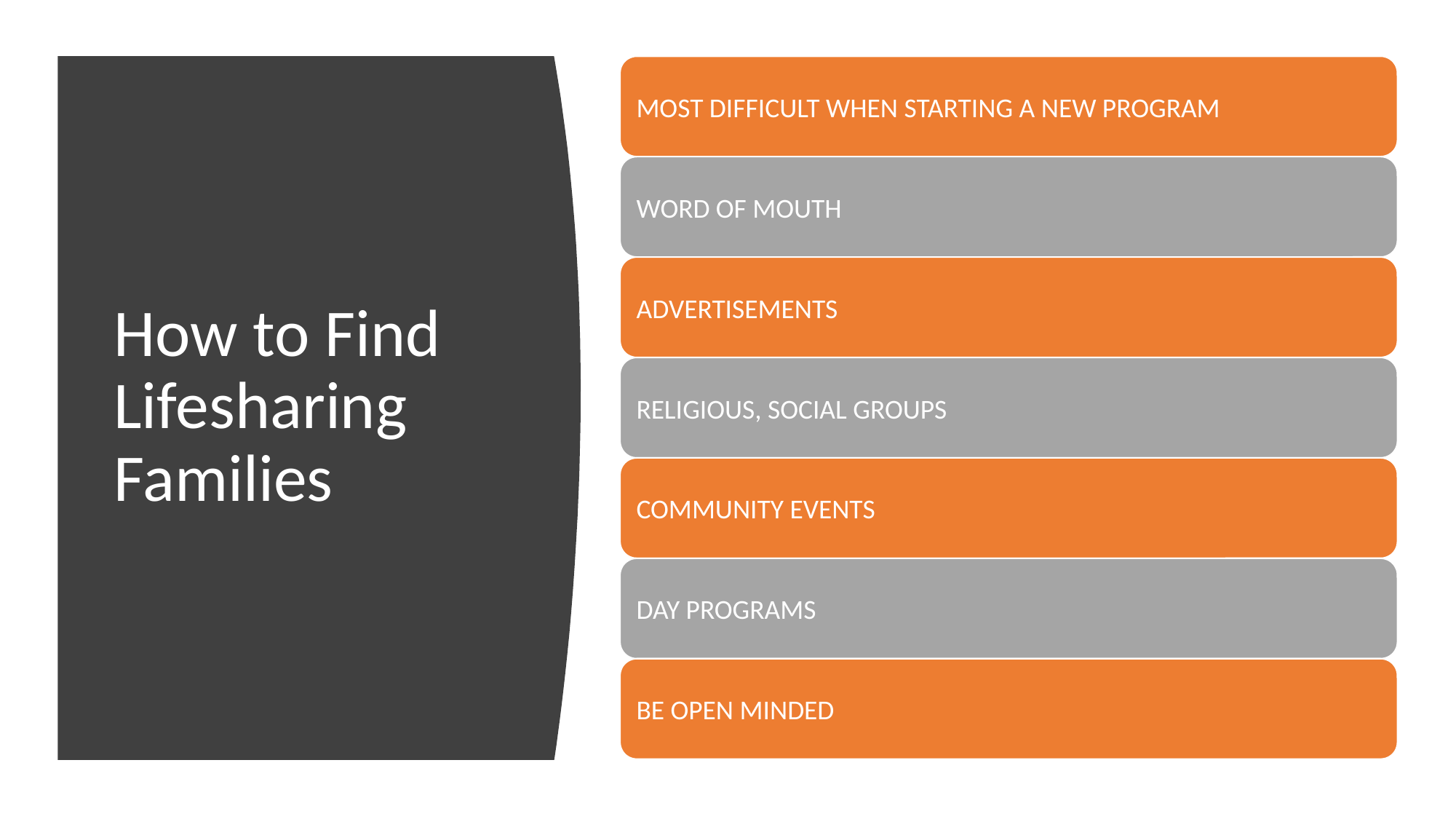

MOST DIFFICULT WHEN STARTING A NEW PROGRAM
WORD OF MOUTH
ADVERTISEMENTS
RELIGIOUS, SOCIAL GROUPS
DAY PROGRAMS
BE OPEN MINDED
COMMUNITY EVENTS

# How to Find Lifesharing Families